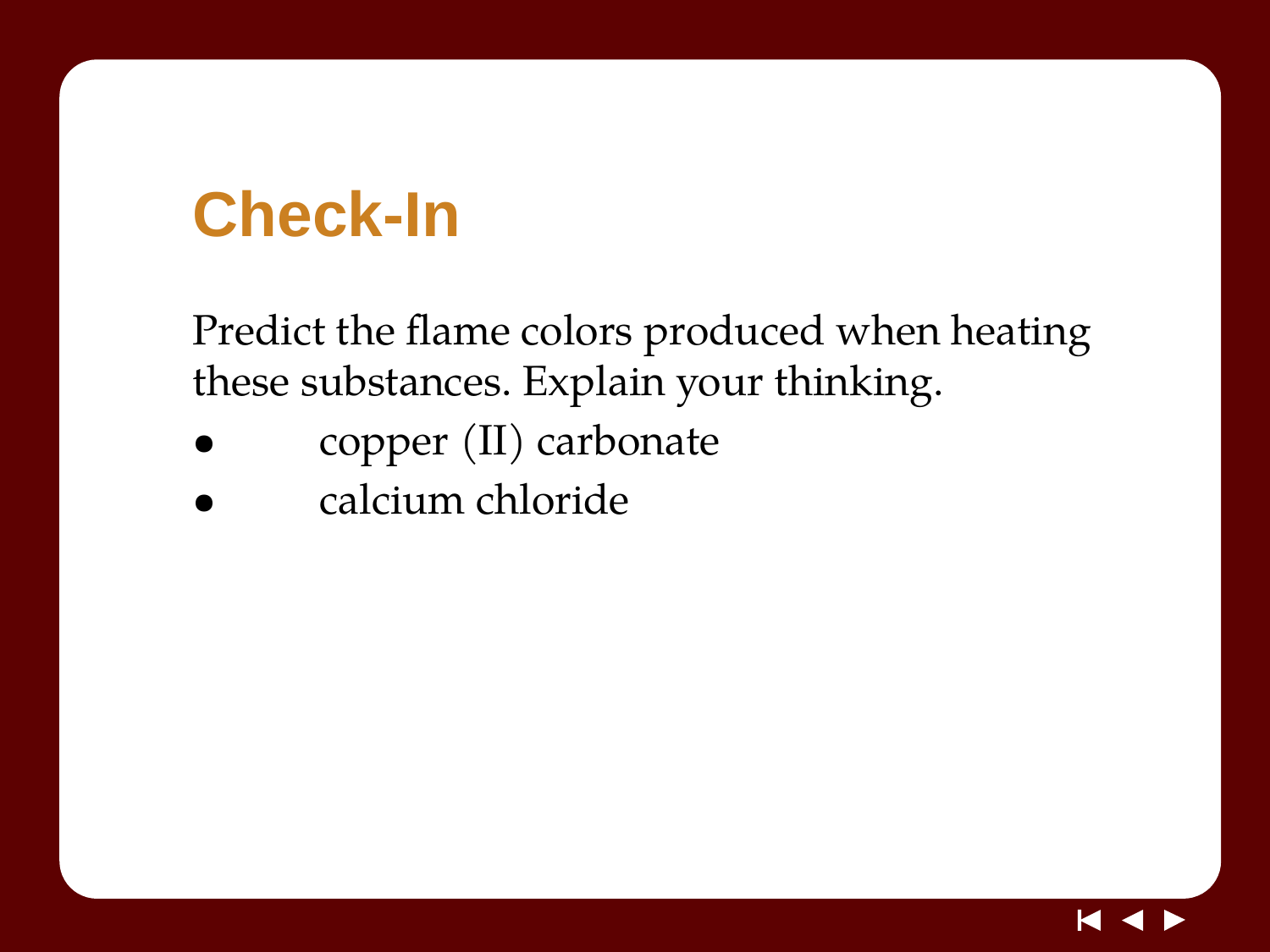

# Check-In
Predict the flame colors produced when heating these substances. Explain your thinking.
•	copper (II) carbonate
•	calcium chloride